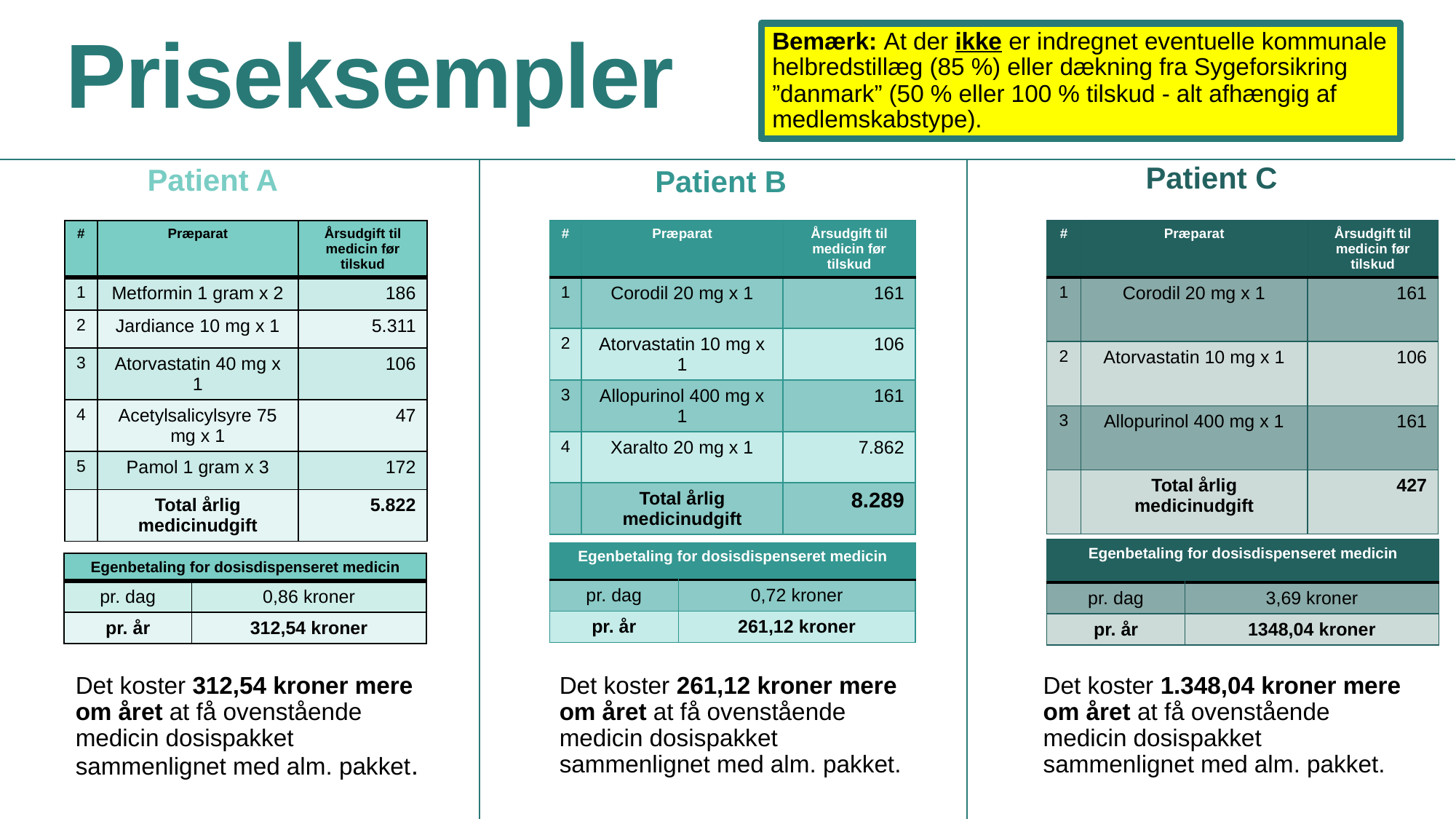

# Priseksempler
Bemærk: At der ikke er indregnet eventuelle kommunale helbredstillæg (85 %) eller dækning fra Sygeforsikring ”danmark” (50 % eller 100 % tilskud - alt afhængig af medlemskabstype).
Patient C
Patient A
Patient B
| # | Præparat | Årsudgift til medicin før tilskud |
| --- | --- | --- |
| 1 | Corodil 20 mg x 1 | 161 |
| 2 | Atorvastatin 10 mg x 1 | 106 |
| 3 | Allopurinol 400 mg x 1 | 161 |
|  | Total årlig medicinudgift | 427 |
| # | Præparat | Årsudgift til medicin før tilskud |
| --- | --- | --- |
| 1 | Metformin 1 gram x 2 | 186 |
| 2 | Jardiance 10 mg x 1 | 5.311 |
| 3 | Atorvastatin 40 mg x 1 | 106 |
| 4 | Acetylsalicylsyre 75 mg x 1 | 47 |
| 5 | Pamol 1 gram x 3 | 172 |
|  | Total årlig medicinudgift | 5.822 |
| # | Præparat | Årsudgift til medicin før tilskud |
| --- | --- | --- |
| 1 | Corodil 20 mg x 1 | 161 |
| 2 | Atorvastatin 10 mg x 1 | 106 |
| 3 | Allopurinol 400 mg x 1 | 161 |
| 4 | Xaralto 20 mg x 1 | 7.862 |
|  | Total årlig medicinudgift | 8.289 |

| Egenbetaling for dosisdispenseret medicin | Årsudgift til medicin før statsligt tilskud |
| --- | --- |
| pr. dag | 3,69 kroner |
| pr. år | 1348,04 kroner |
| Egenbetaling for dosisdispenseret medicin | Årsudgift til medicin før statsligt tilskud |
| --- | --- |
| pr. dag | 0,72 kroner |
| pr. år | 261,12 kroner |
| Egenbetaling for dosisdispenseret medicin | Årsudgift til medicin før statsligt tilskud |
| --- | --- |
| pr. dag | 0,86 kroner |
| pr. år | 312,54 kroner |
Det koster 312,54 kroner mere om året at få ovenstående medicin dosispakket sammenlignet med alm. pakket.

Det koster 261,12 kroner mere om året at få ovenstående medicin dosispakket sammenlignet med alm. pakket.

Det koster 1.348,04 kroner mere om året at få ovenstående medicin dosispakket sammenlignet med alm. pakket.